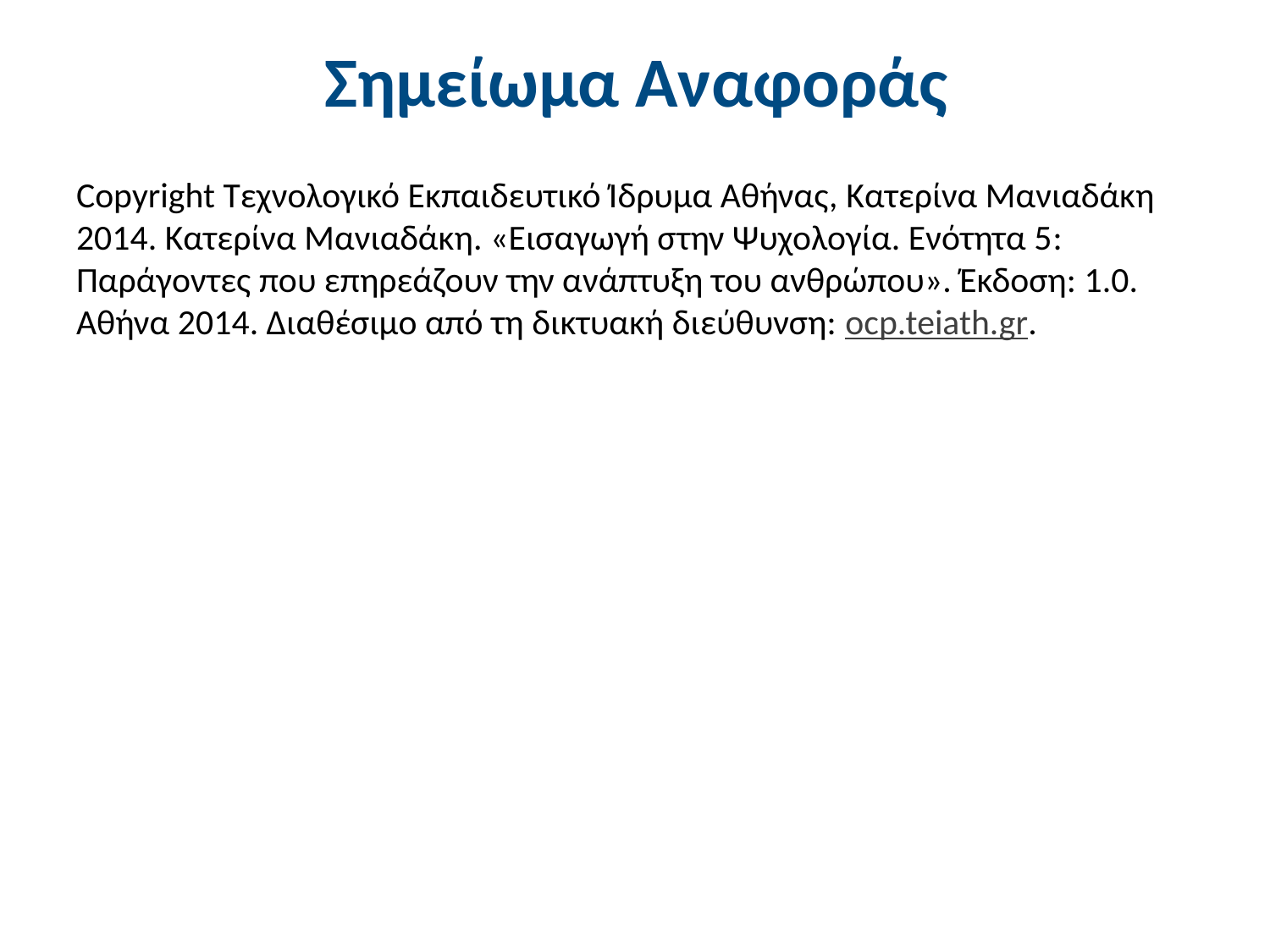

# Σημείωμα Αναφοράς
Copyright Τεχνολογικό Εκπαιδευτικό Ίδρυμα Αθήνας, Κατερίνα Μανιαδάκη 2014. Κατερίνα Μανιαδάκη. «Εισαγωγή στην Ψυχολογία. Ενότητα 5: Παράγοντες που επηρεάζουν την ανάπτυξη του ανθρώπου». Έκδοση: 1.0. Αθήνα 2014. Διαθέσιμο από τη δικτυακή διεύθυνση: ocp.teiath.gr.